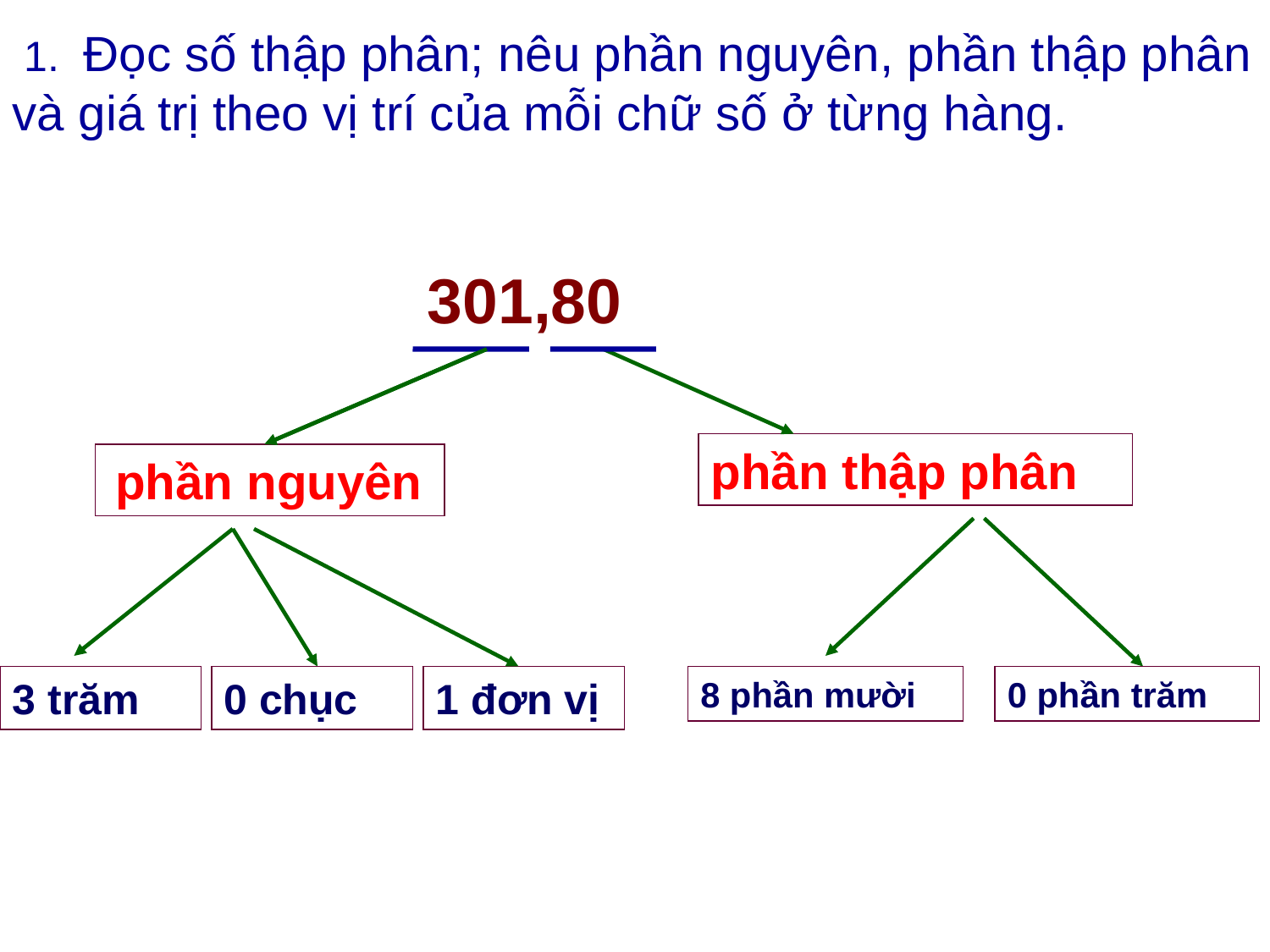

1.  Đọc số thập phân; nêu phần nguyên, phần thập phân và giá trị theo vị trí của mỗi chữ số ở từng hàng.

 301,80

phần thập phân
 phần nguyên

3 trăm
0 chục
1 đơn vị
8 phần mười
0 phần trăm